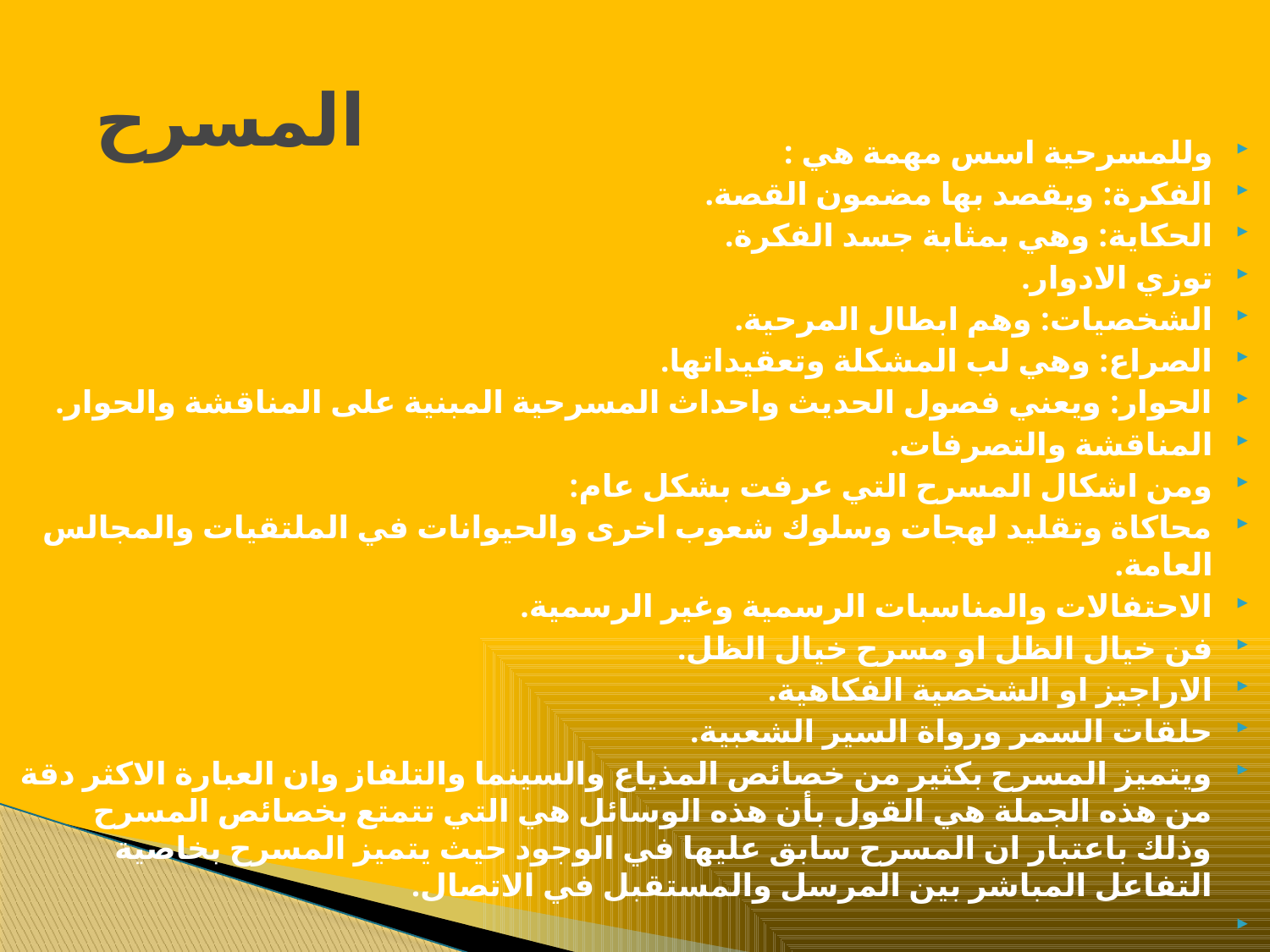

# المسرح
وللمسرحية اسس مهمة هي :
الفكرة: ويقصد بها مضمون القصة.
الحكاية: وهي بمثابة جسد الفكرة.
توزي الادوار.
الشخصيات: وهم ابطال المرحية.
الصراع: وهي لب المشكلة وتعقيداتها.
الحوار: ويعني فصول الحديث واحداث المسرحية المبنية على المناقشة والحوار.
المناقشة والتصرفات.
ومن اشكال المسرح التي عرفت بشكل عام:
محاكاة وتقليد لهجات وسلوك شعوب اخرى والحيوانات في الملتقيات والمجالس العامة.
الاحتفالات والمناسبات الرسمية وغير الرسمية.
فن خيال الظل او مسرح خيال الظل.
الاراجيز او الشخصية الفكاهية.
حلقات السمر ورواة السير الشعبية.
ويتميز المسرح بكثير من خصائص المذياع والسينما والتلفاز وان العبارة الاكثر دقة من هذه الجملة هي القول بأن هذه الوسائل هي التي تتمتع بخصائص المسرح وذلك باعتبار ان المسرح سابق عليها في الوجود حيث يتميز المسرح بخاصية التفاعل المباشر بين المرسل والمستقبل في الاتصال.